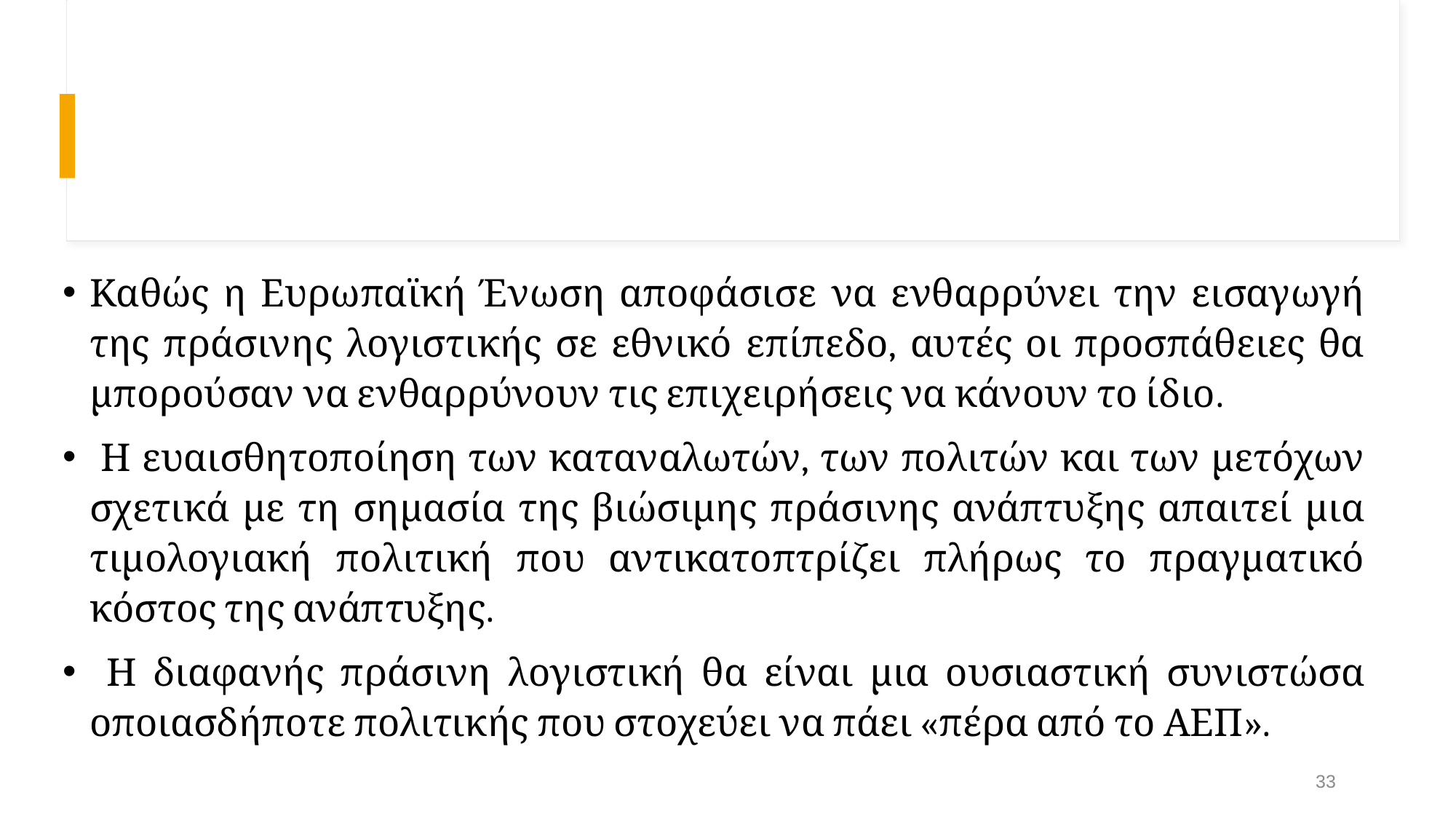

#
Καθώς η Ευρωπαϊκή Ένωση αποφάσισε να ενθαρρύνει την εισαγωγή της πράσινης λογιστικής σε εθνικό επίπεδο, αυτές οι προσπάθειες θα μπορούσαν να ενθαρρύνουν τις επιχειρήσεις να κάνουν το ίδιο.
 Η ευαισθητοποίηση των καταναλωτών, των πολιτών και των μετόχων σχετικά με τη σημασία της βιώσιμης πράσινης ανάπτυξης απαιτεί μια τιμολογιακή πολιτική που αντικατοπτρίζει πλήρως το πραγματικό κόστος της ανάπτυξης.
 Η διαφανής πράσινη λογιστική θα είναι μια ουσιαστική συνιστώσα οποιασδήποτε πολιτικής που στοχεύει να πάει «πέρα από το ΑΕΠ».

33